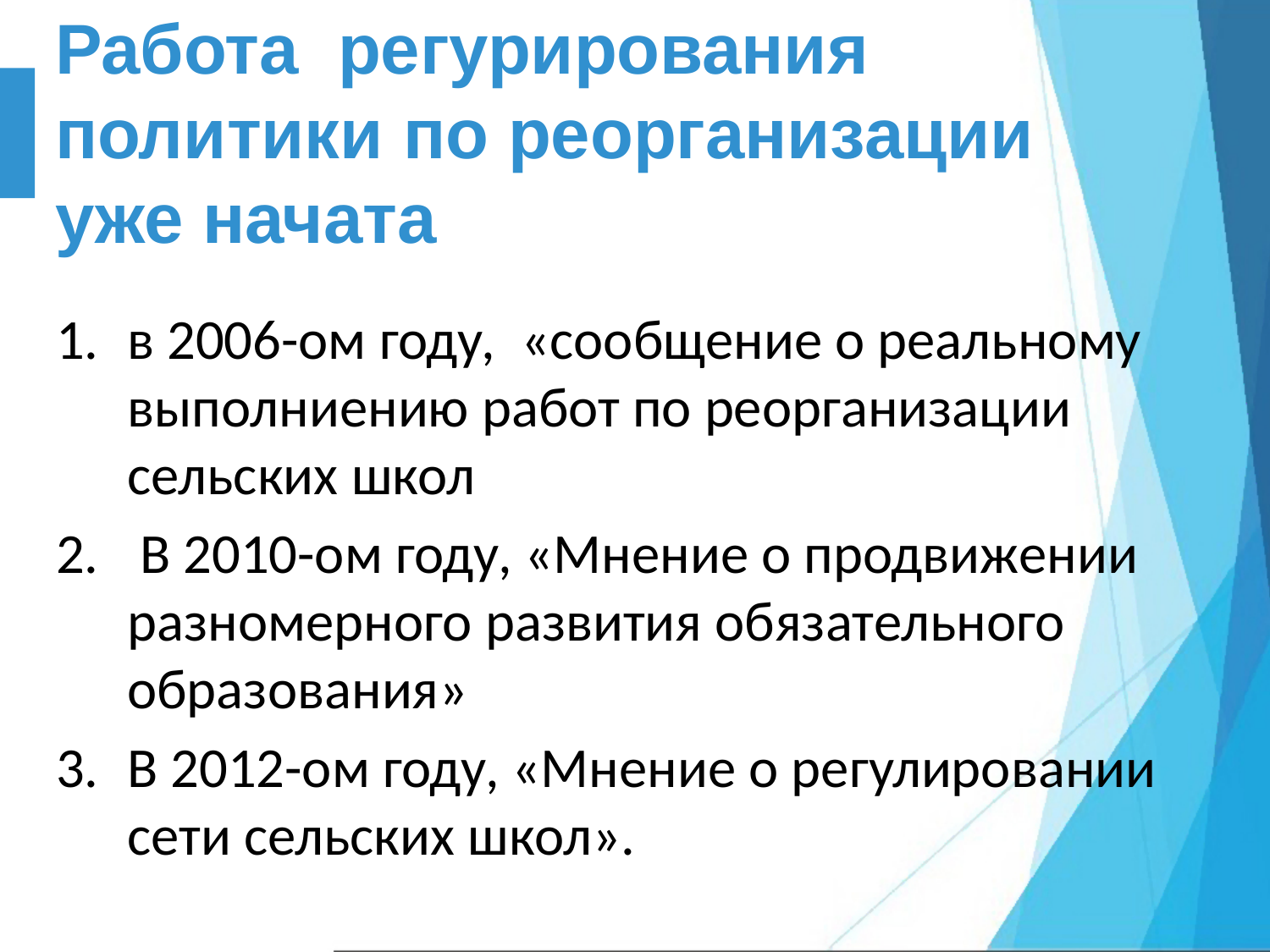

# Работа  регурирования политики по реорганизации уже начата
в 2006-ом году,  «сообщение о реальному выполниению работ по реорганизации сельских школ
 В 2010-ом году, «Мнение о продвижении разномерного развития обязательного образования»
В 2012-ом году, «Мнение о регулировании сети сельских школ».